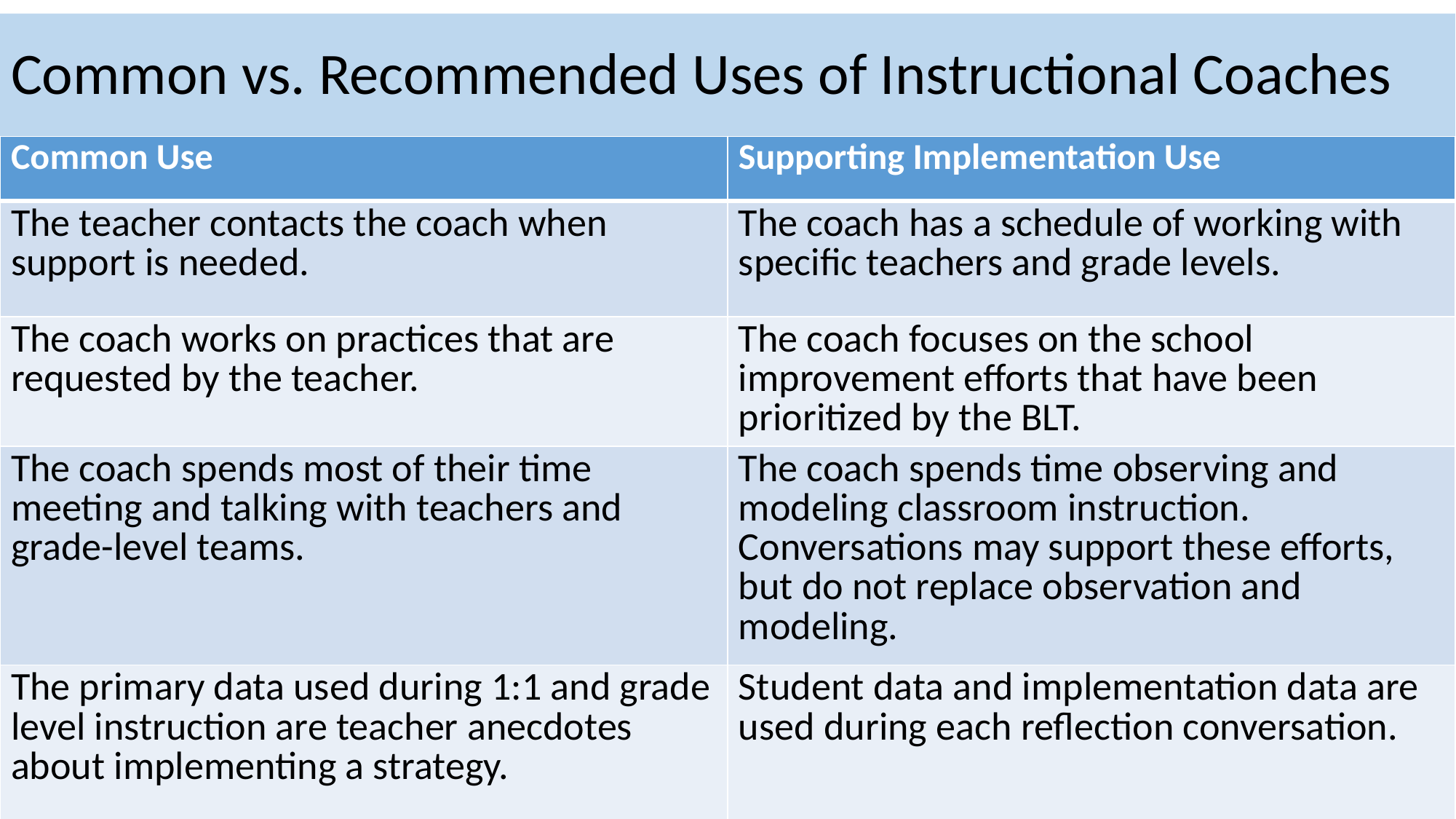

# Common vs. Recommended Uses of Instructional Coaches
| Common Use | Supporting Implementation Use |
| --- | --- |
| The teacher contacts the coach when support is needed. | The coach has a schedule of working with specific teachers and grade levels. |
| The coach works on practices that are requested by the teacher. | The coach focuses on the school improvement efforts that have been prioritized by the BLT. |
| The coach spends most of their time meeting and talking with teachers and grade-level teams. | The coach spends time observing and modeling classroom instruction. Conversations may support these efforts, but do not replace observation and modeling. |
| The primary data used during 1:1 and grade level instruction are teacher anecdotes about implementing a strategy. | Student data and implementation data are used during each reflection conversation. |